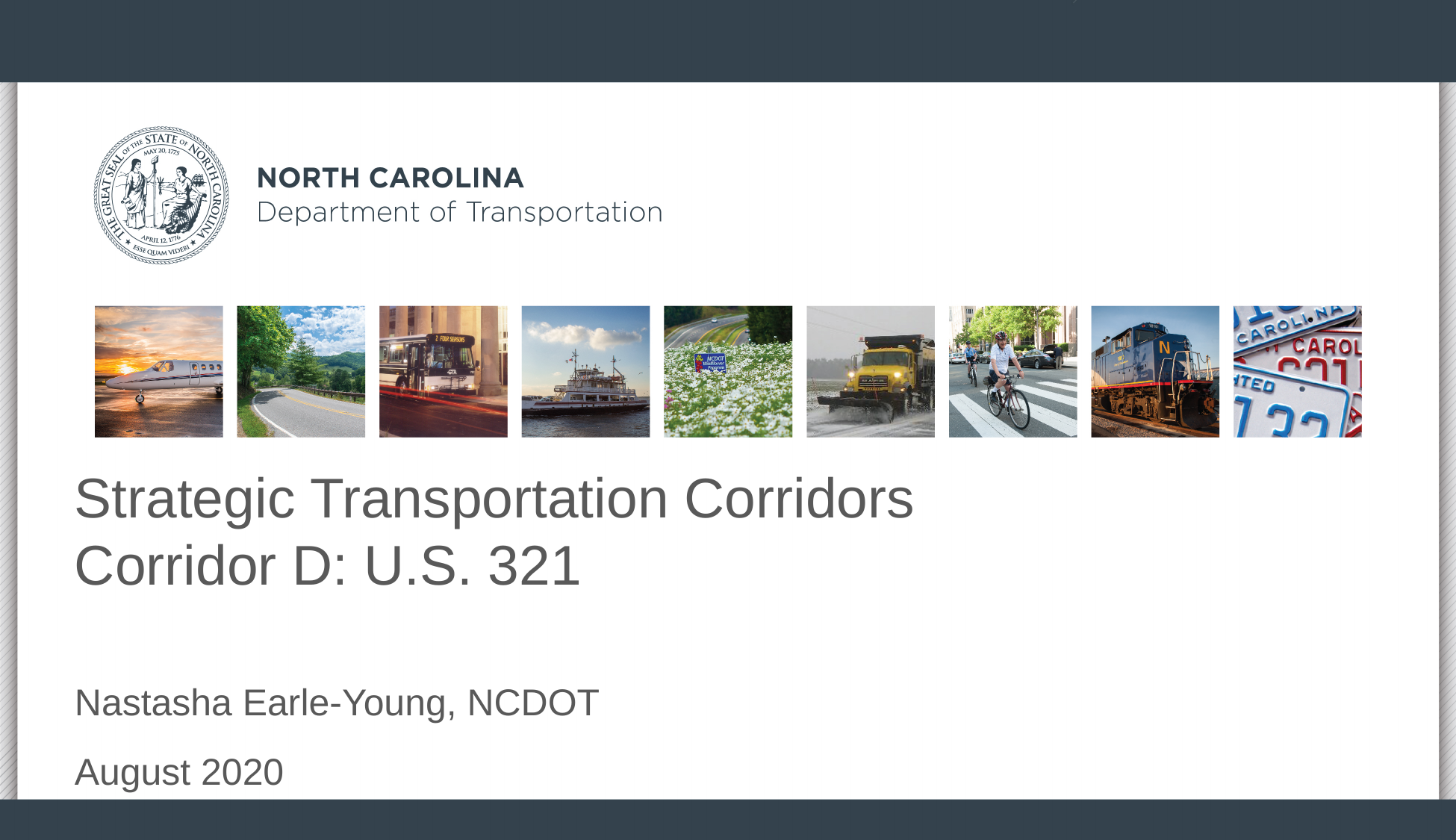

# Strategic Transportation Corridors Corridor D: U.S. 321
Nastasha Earle-Young, NCDOT

August 2020